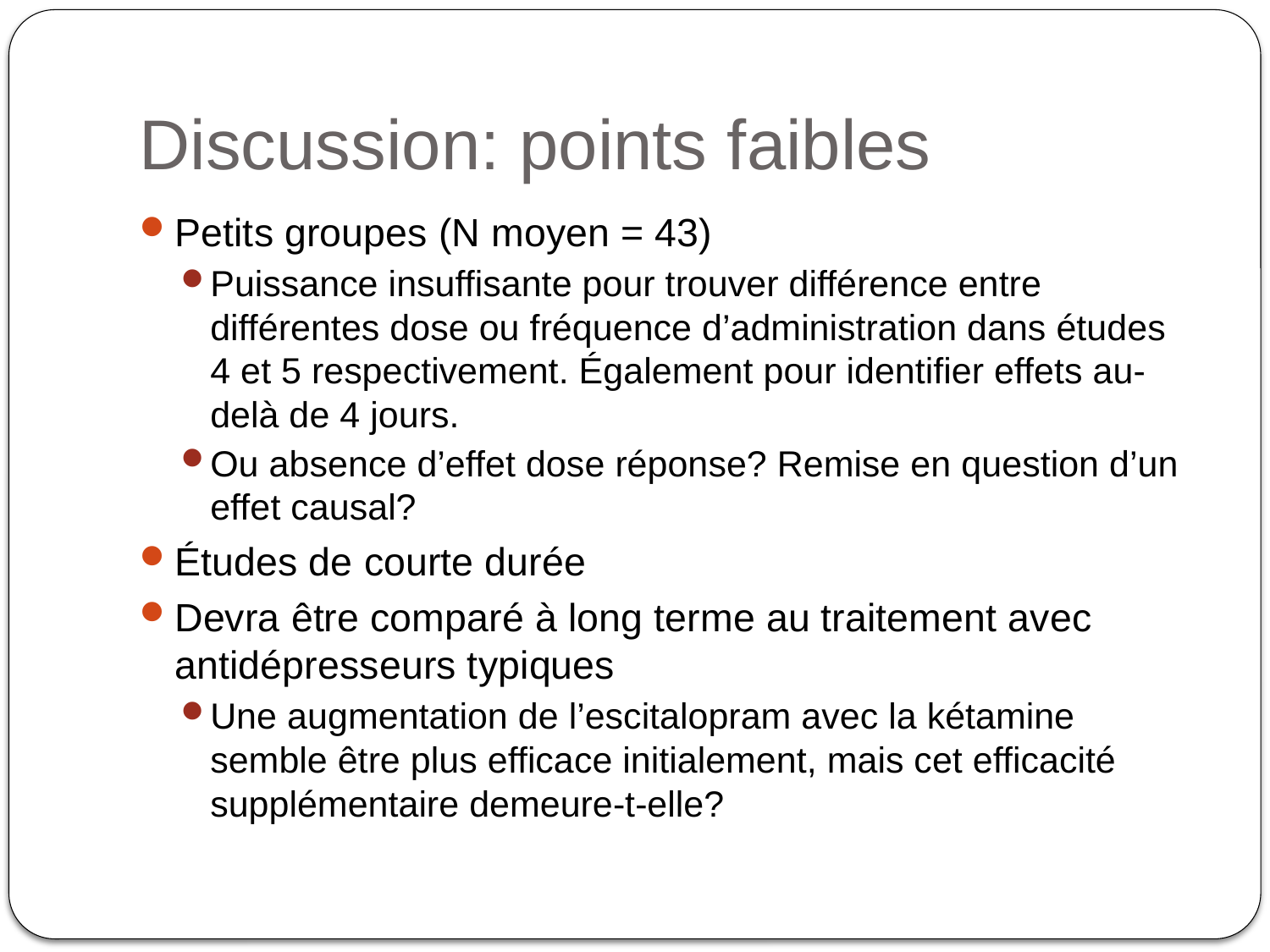

# Discussion: points faibles
Petits groupes (N moyen = 43)
Puissance insuffisante pour trouver différence entre différentes dose ou fréquence d’administration dans études 4 et 5 respectivement. Également pour identifier effets au-delà de 4 jours.
Ou absence d’effet dose réponse? Remise en question d’un effet causal?
Études de courte durée
Devra être comparé à long terme au traitement avec antidépresseurs typiques
Une augmentation de l’escitalopram avec la kétamine semble être plus efficace initialement, mais cet efficacité supplémentaire demeure-t-elle?